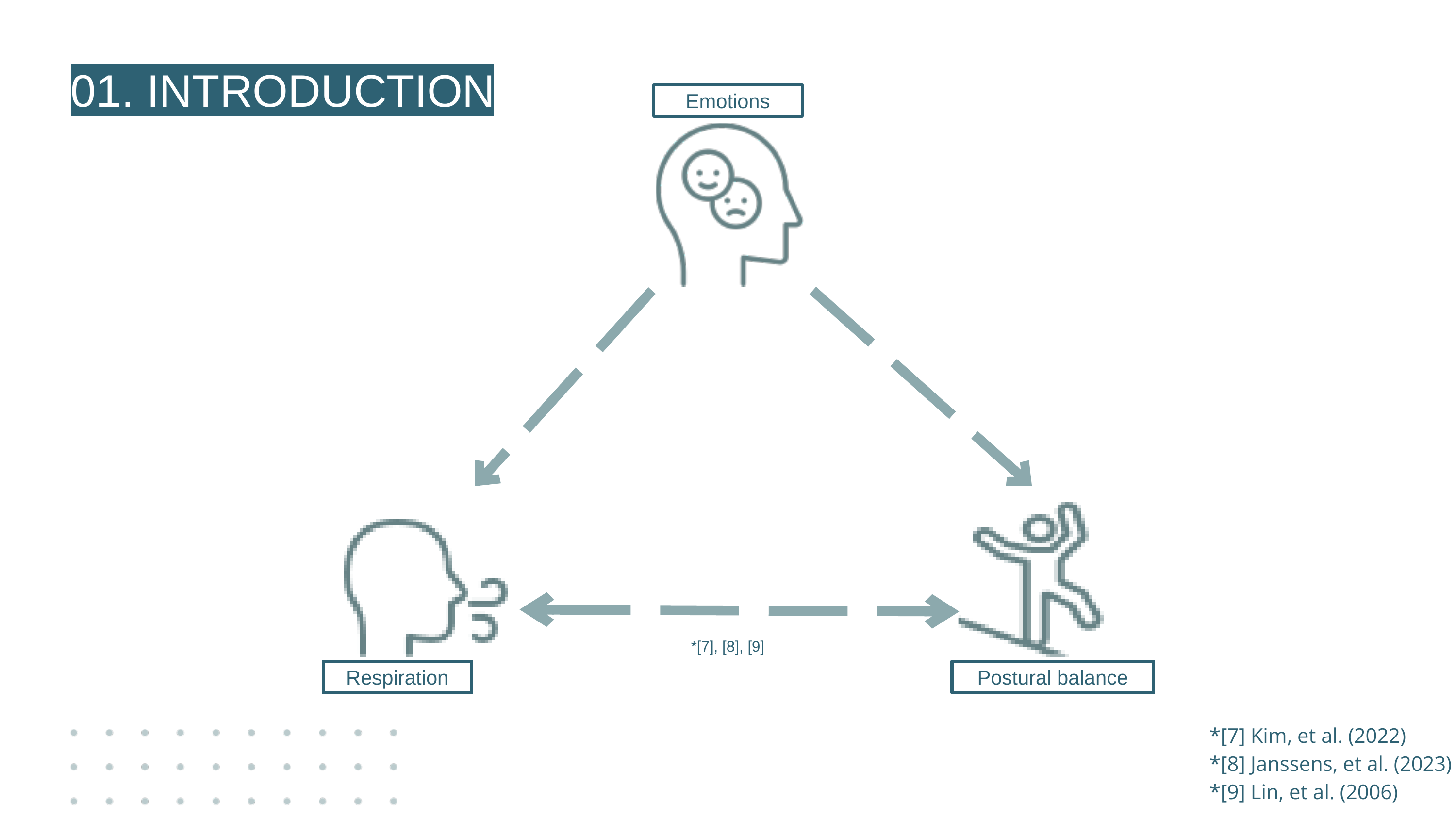

01. INTRODUCTION
INTRODUCTION
Emotions

*[7], [8], [9]
Respiration
Postural balance
*[7] Kim, et al. (2022)
*[8] Janssens, et al. (2023)
*[9] Lin, et al. (2006)